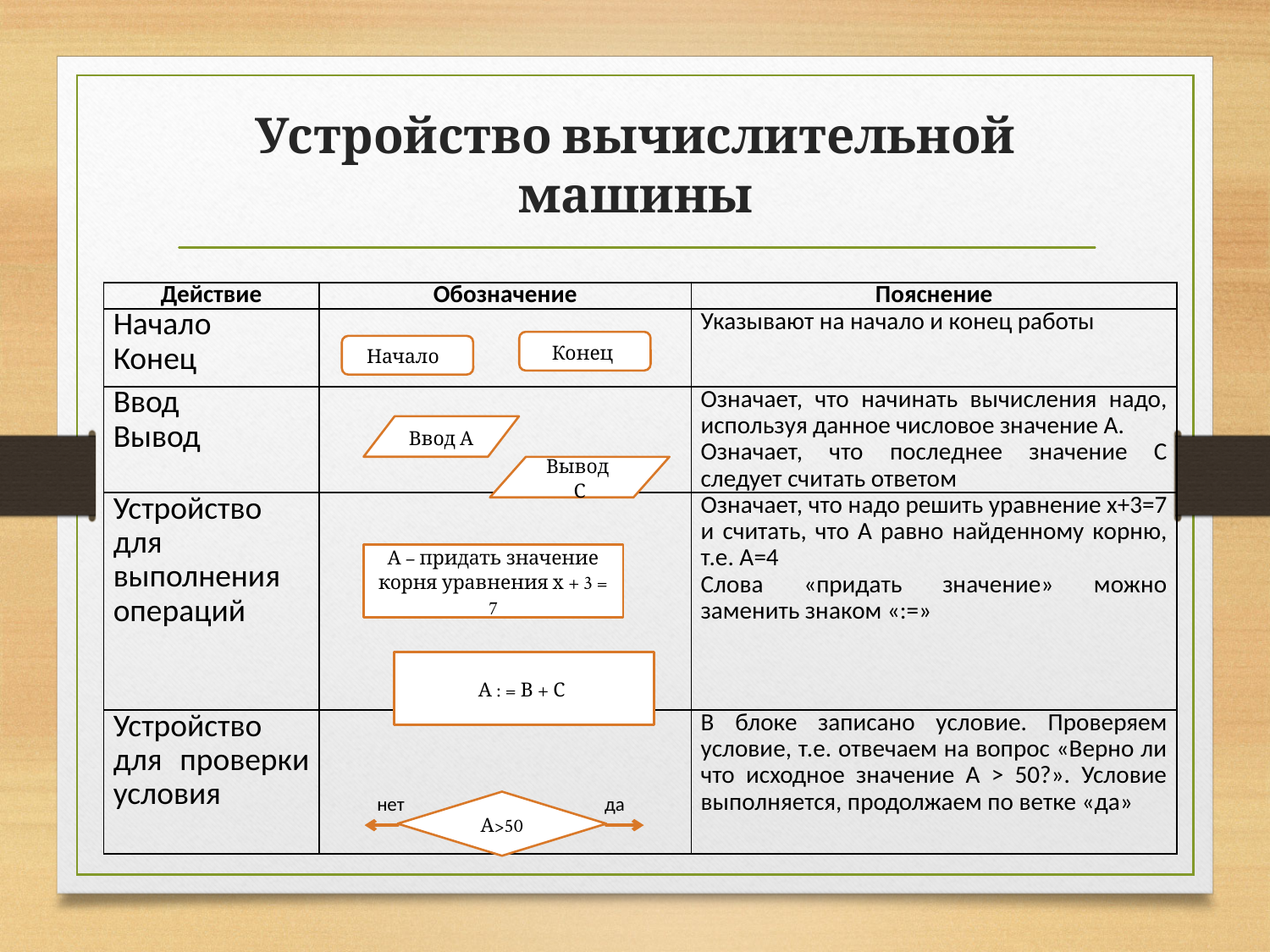

# Устройство вычислительной машины
| Действие | Обозначение | Пояснение |
| --- | --- | --- |
| Начало Конец |  | Указывают на начало и конец работы |
| Ввод Вывод |  | Означает, что начинать вычисления надо, используя данное числовое значение А. Означает, что последнее значение С следует считать ответом |
| Устройство для выполнения операций |  | Означает, что надо решить уравнение х+3=7 и считать, что А равно найденному корню, т.е. А=4 Слова «придать значение» можно заменить знаком «:=» |
| Устройство для проверки условия |  | В блоке записано условие. Проверяем условие, т.е. отвечаем на вопрос «Верно ли что исходное значение А > 50?». Условие выполняется, продолжаем по ветке «да» |
Конец
Начало
Ввод А
Вывод  С
А – придать значение корня уравнения х + 3 = 7
А : = В + С
нет
да
А>50